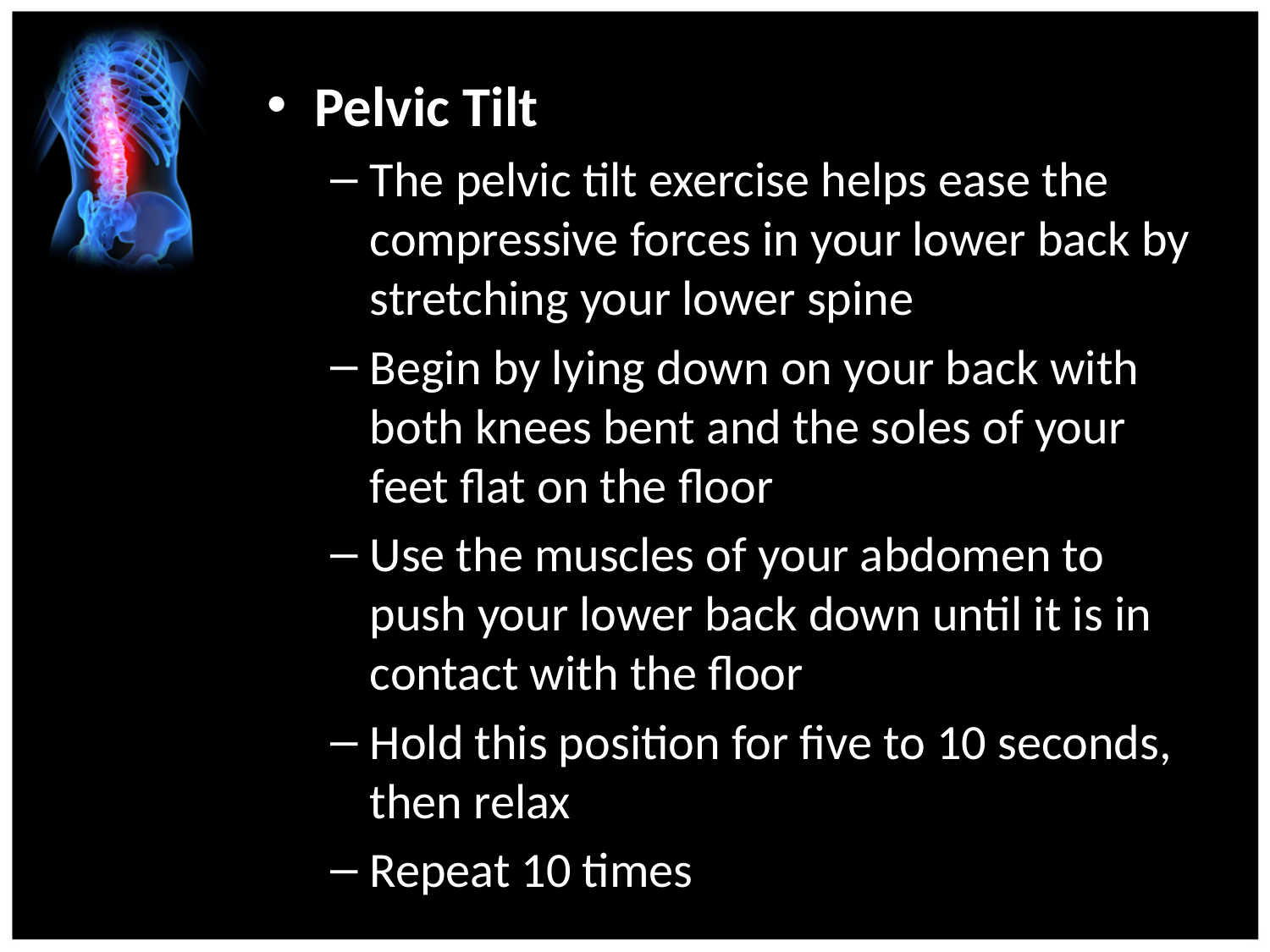

Pelvic Tilt
The pelvic tilt exercise helps ease the compressive forces in your lower back by stretching your lower spine
Begin by lying down on your back with both knees bent and the soles of your feet flat on the floor
Use the muscles of your abdomen to push your lower back down until it is in contact with the floor
Hold this position for five to 10 seconds, then relax
Repeat 10 times